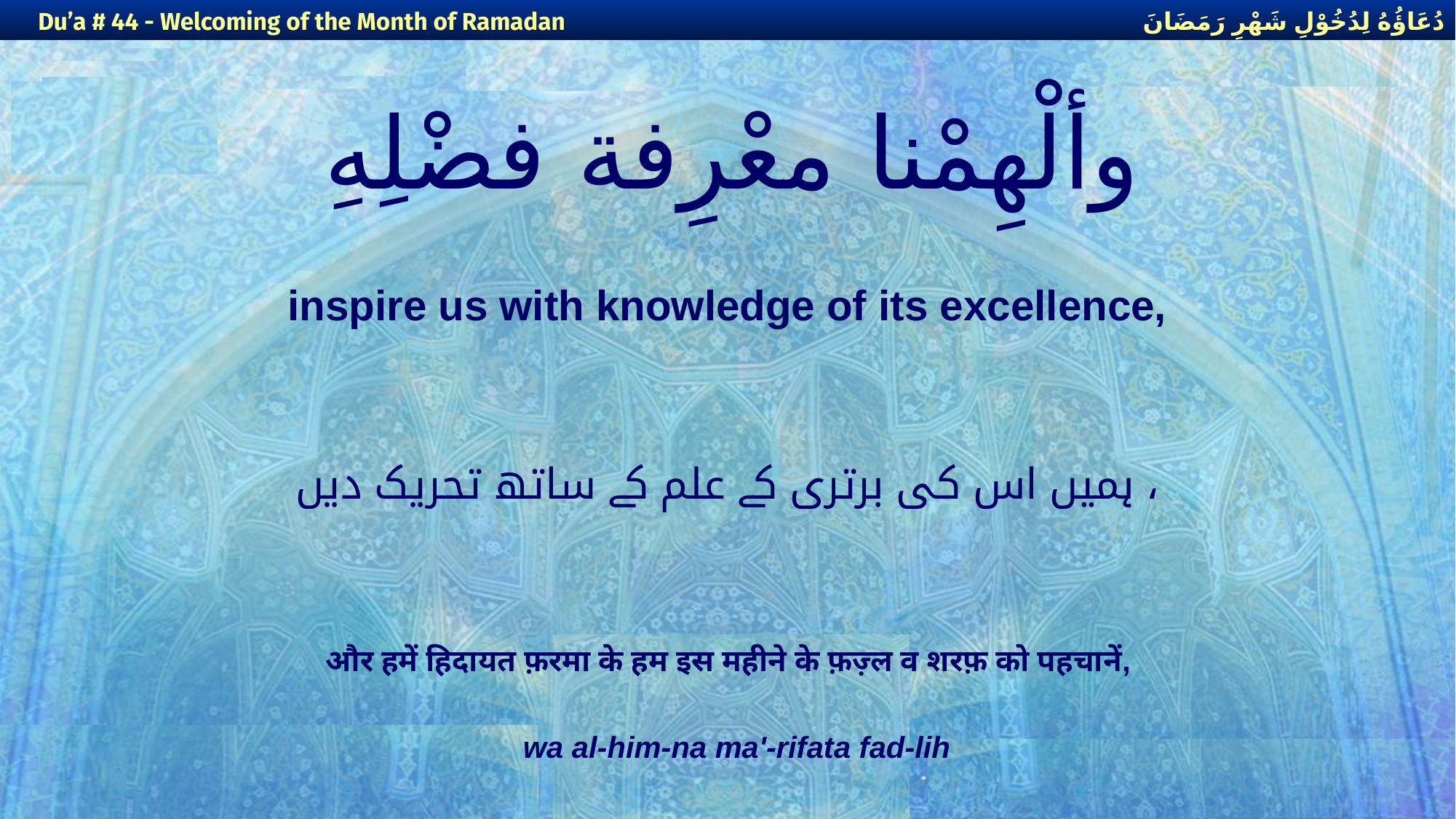

دُعَاؤُهُ لِدُخُوْلِ شَهْرِ رَمَضَانَ
دُعَاؤُهُ لِدُخُوْلِ شَهْرِ رَمَضَانَ
Du’a # 44 - Welcoming of the Month of Ramadan
Du’a # 44 - Welcoming of the Month of Ramadan
# وألْهِمْنا معْرِفة فضْلِهِ
inspire us with knowledge of its excellence,

ہمیں اس کی برتری کے علم کے ساتھ تحریک دیں ،

और हमें हिदायत फ़रमा के हम इस महीने के फ़ज़्ल व शरफ़ को पहचानें,
wa al-him-na ma'-rifata fad-lih